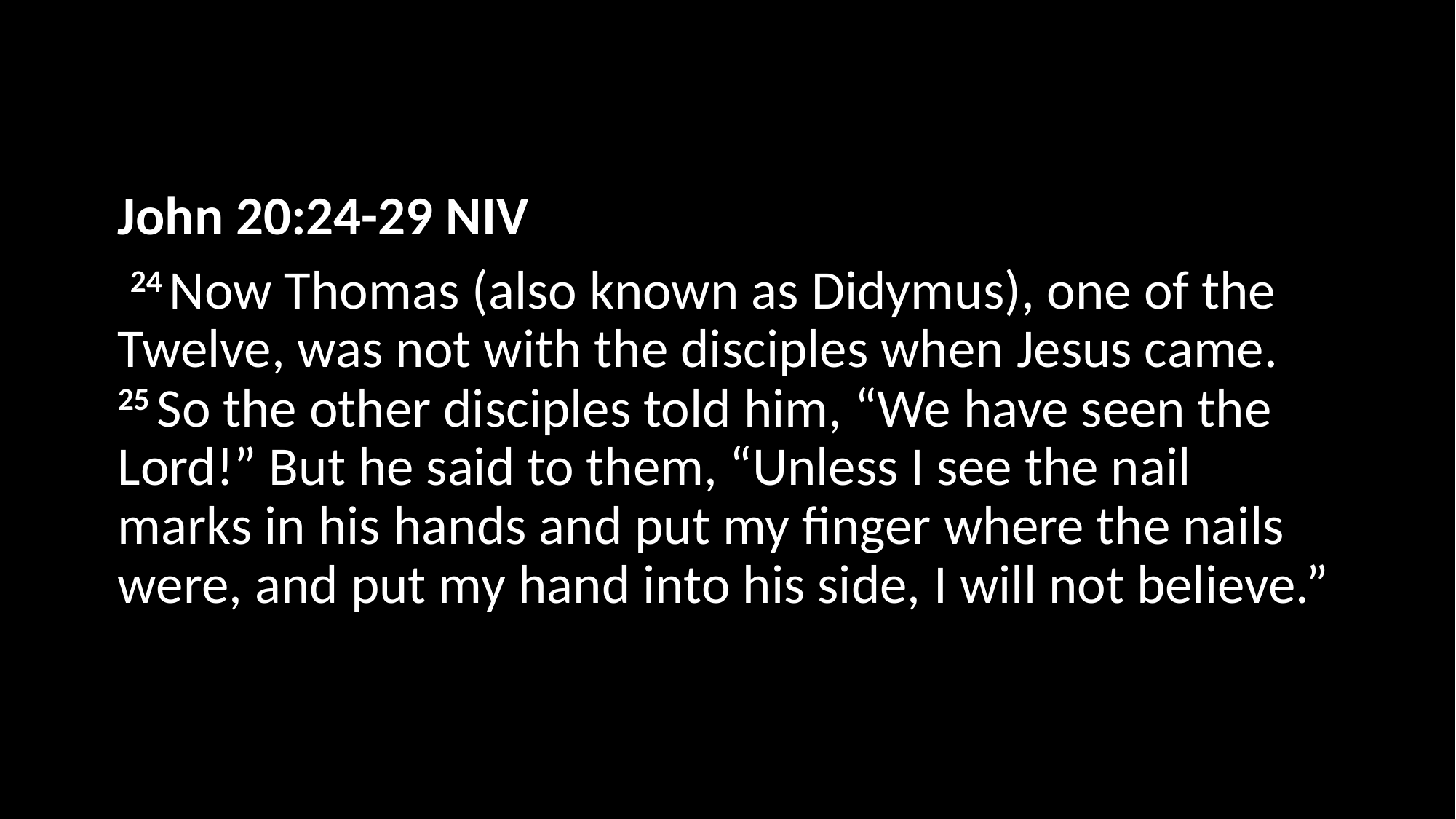

John 20:24-29 NIV
 24 Now Thomas (also known as Didymus), one of the Twelve, was not with the disciples when Jesus came. 
25 So the other disciples told him, “We have seen the Lord!” But he said to them, “Unless I see the nail marks in his hands and put my finger where the nails were, and put my hand into his side, I will not believe.”